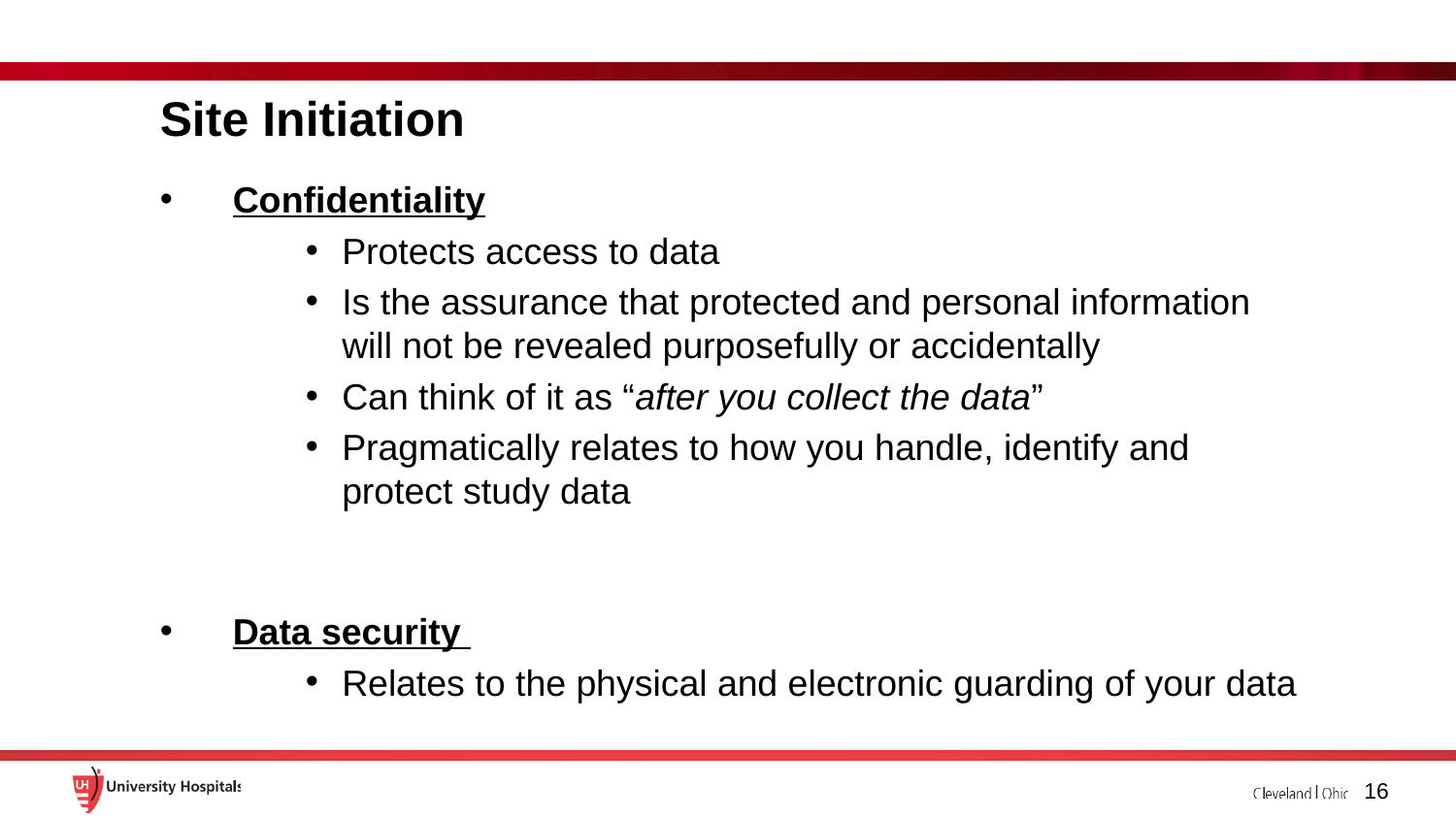

# Site Initiation
Confidentiality
Protects access to data
Is the assurance that protected and personal information will not be revealed purposefully or accidentally
Can think of it as “after you collect the data”
Pragmatically relates to how you handle, identify and protect study data

Data security
Relates to the physical and electronic guarding of your data

16